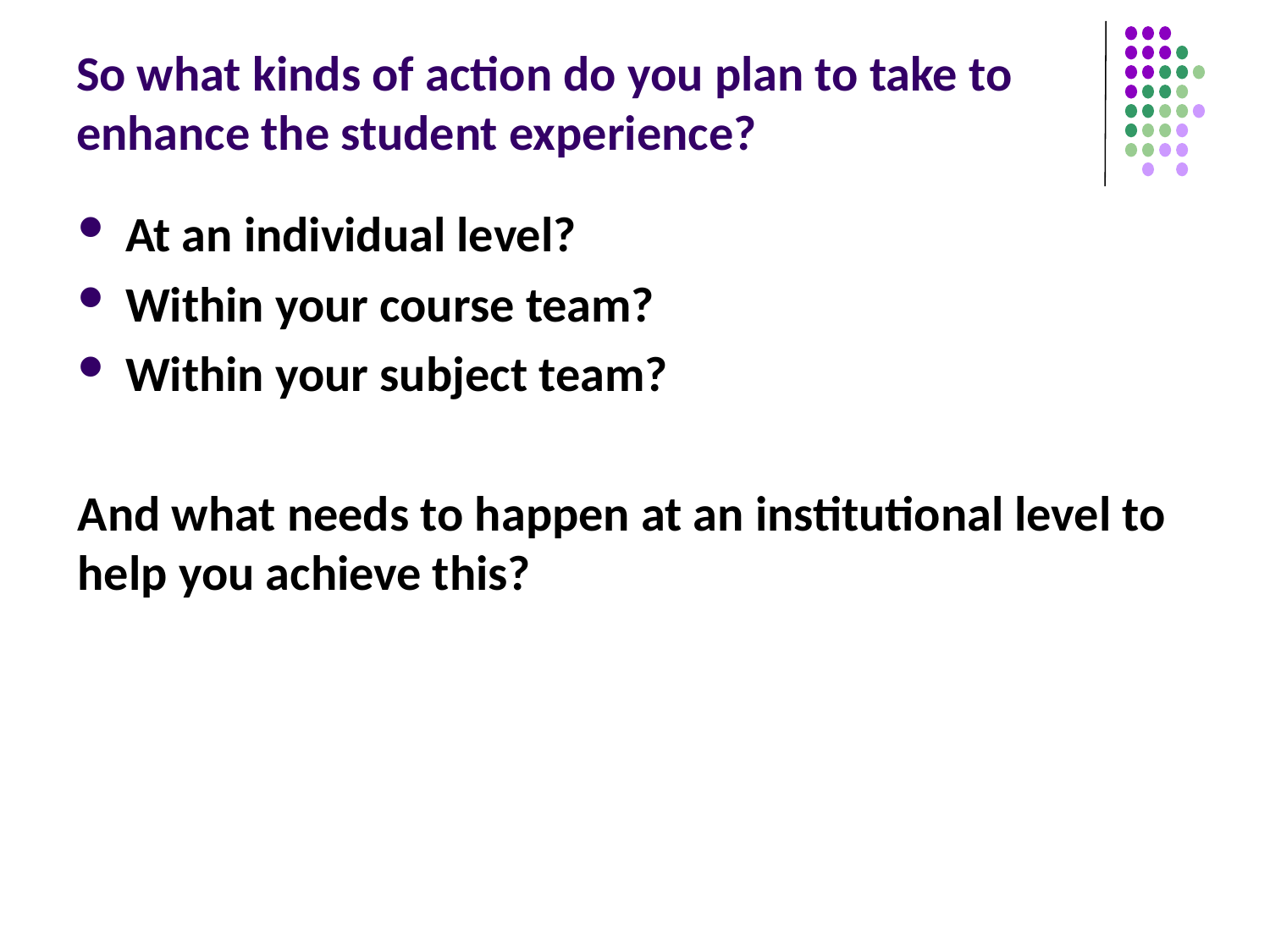

# So what kinds of action do you plan to take to enhance the student experience?
At an individual level?
Within your course team?
Within your subject team?

And what needs to happen at an institutional level to help you achieve this?